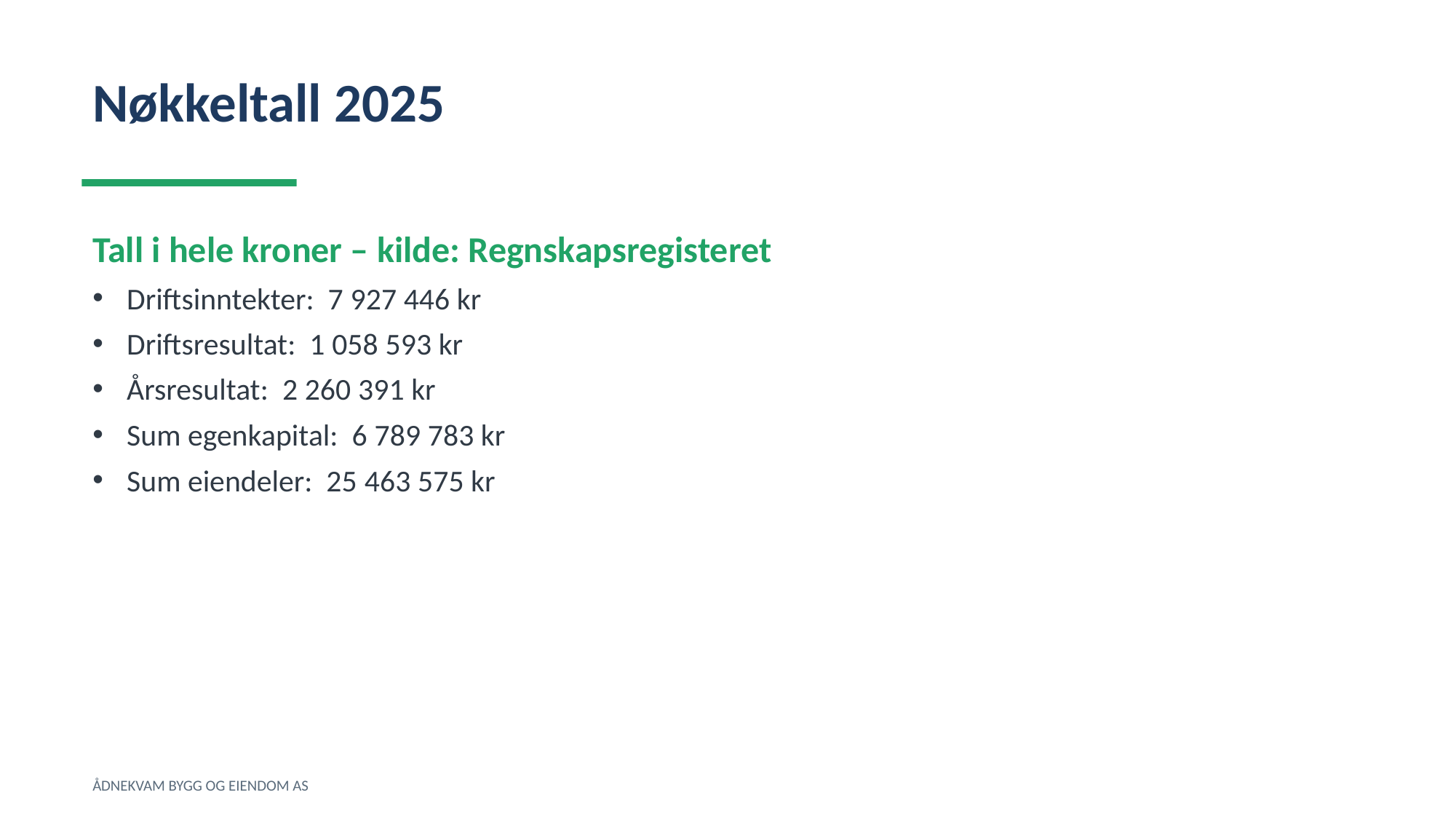

Nøkkeltall 2025

Tall i hele kroner – kilde: Regnskapsregisteret
Driftsinntekter:  7 927 446 kr
Driftsresultat:  1 058 593 kr
Årsresultat:  2 260 391 kr
Sum egenkapital:  6 789 783 kr
Sum eiendeler:  25 463 575 kr
ÅDNEKVAM BYGG OG EIENDOM AS